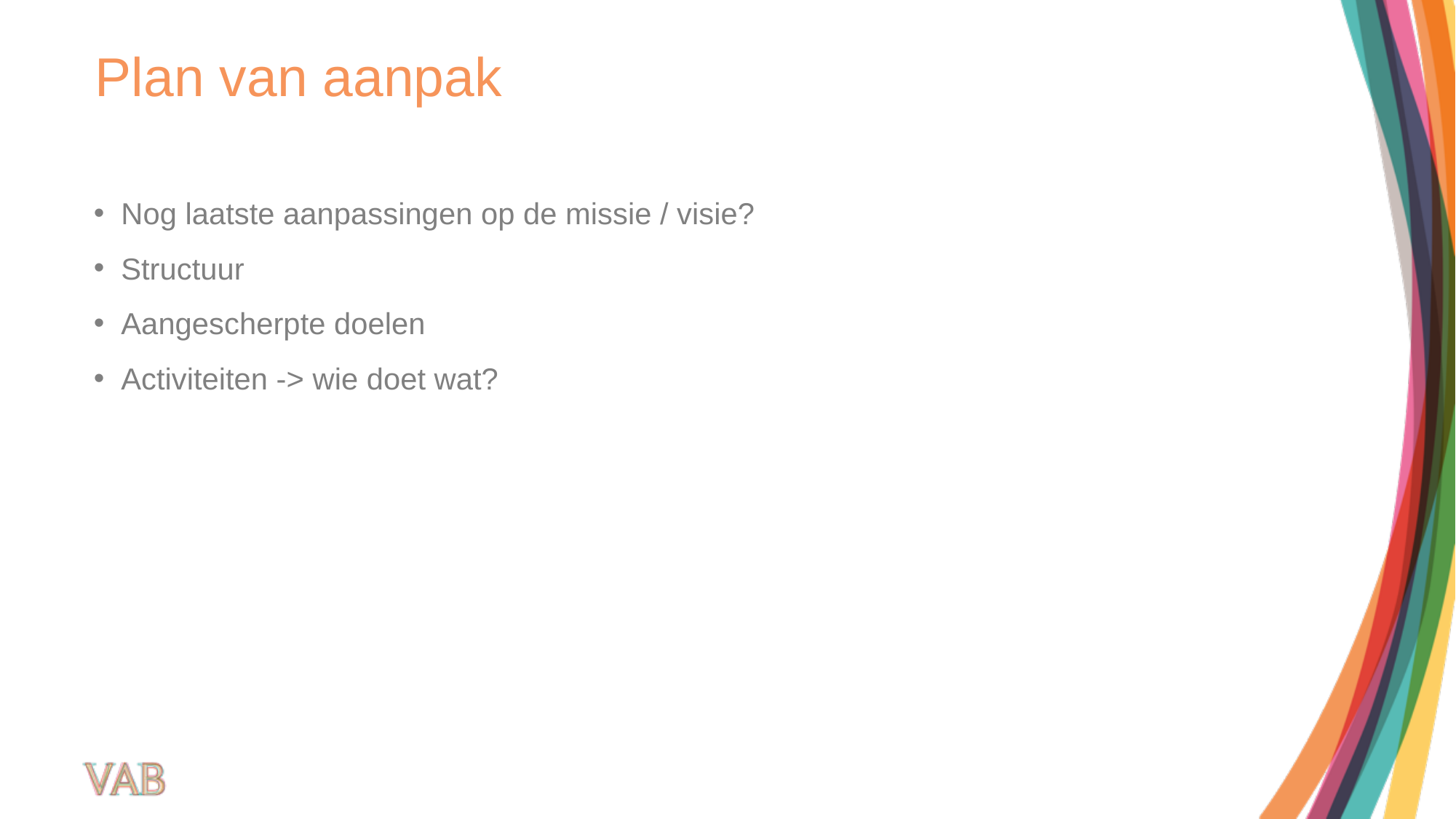

# Plan van aanpak
Nog laatste aanpassingen op de missie / visie?
Structuur
Aangescherpte doelen
Activiteiten -> wie doet wat?